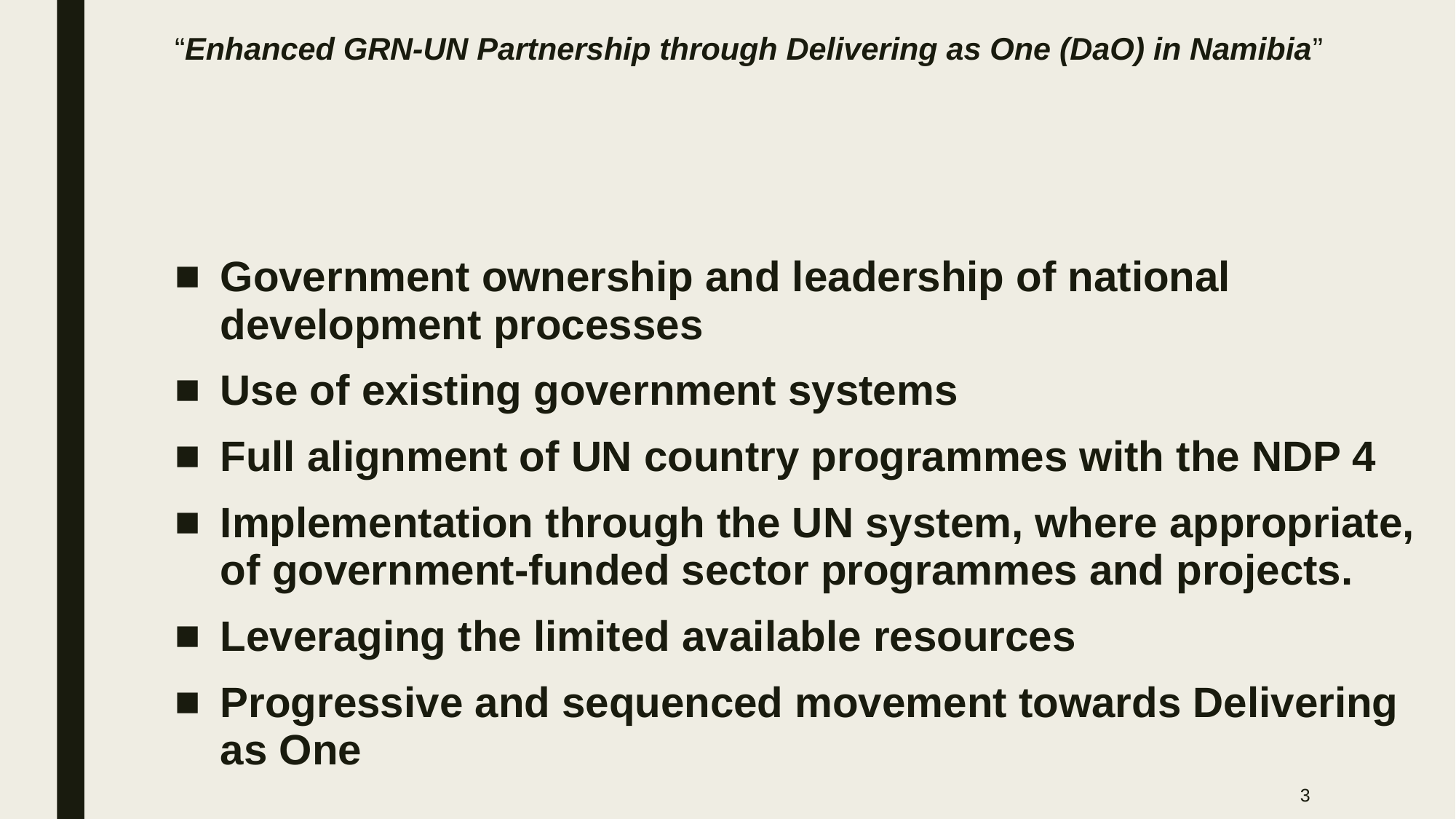

# “Enhanced GRN-UN Partnership through Delivering as One (DaO) in Namibia”

Government ownership and leadership of national development processes
Use of existing government systems
Full alignment of UN country programmes with the NDP 4
Implementation through the UN system, where appropriate, of government-funded sector programmes and projects.
Leveraging the limited available resources
Progressive and sequenced movement towards Delivering as One
3